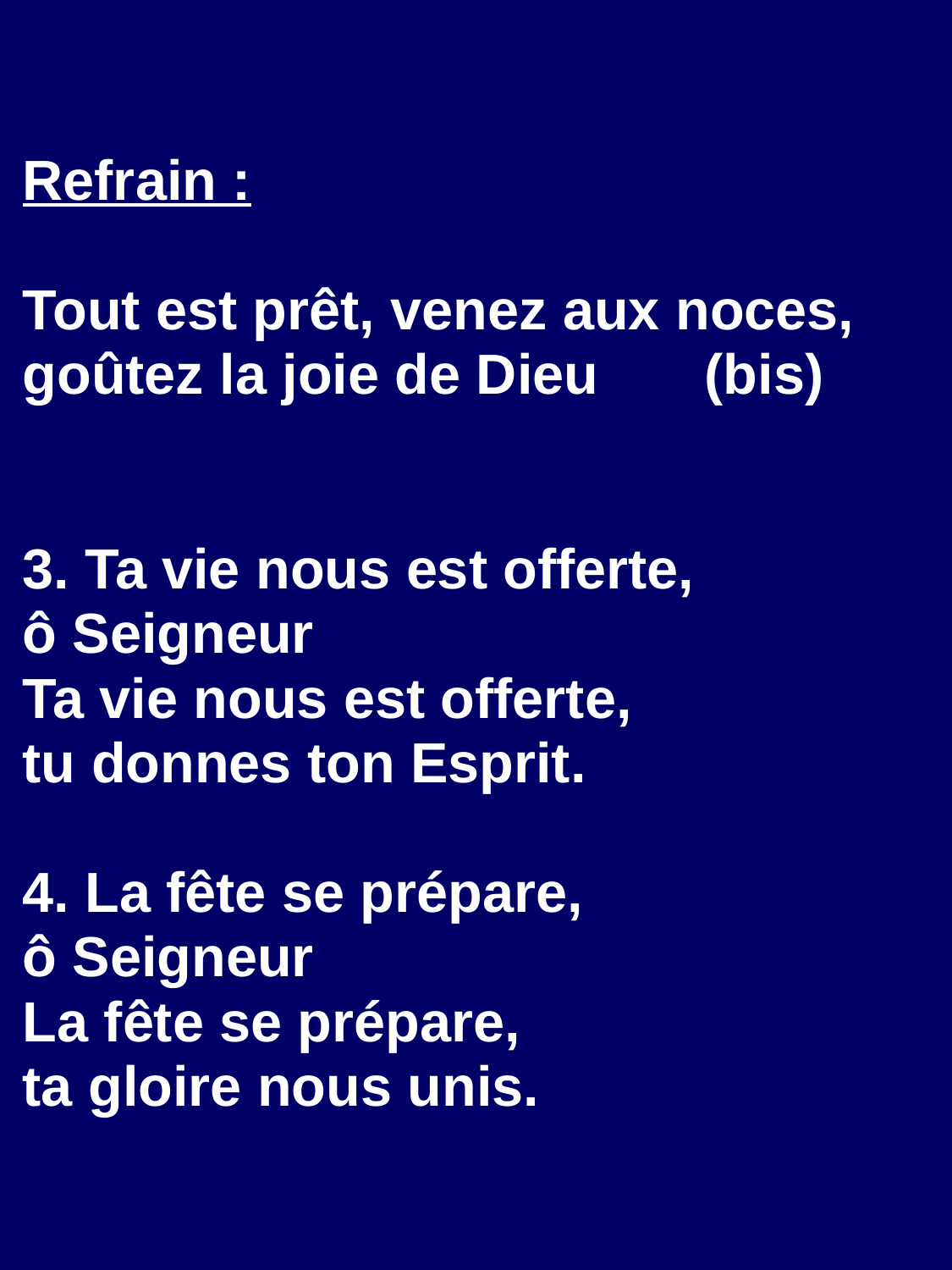

Refrain :

Tout est prêt, venez aux noces,
goûtez la joie de Dieu	(bis)

3. Ta vie nous est offerte,
ô Seigneur
Ta vie nous est offerte,
tu donnes ton Esprit.

4. La fête se prépare,
ô Seigneur
La fête se prépare,
ta gloire nous unis.